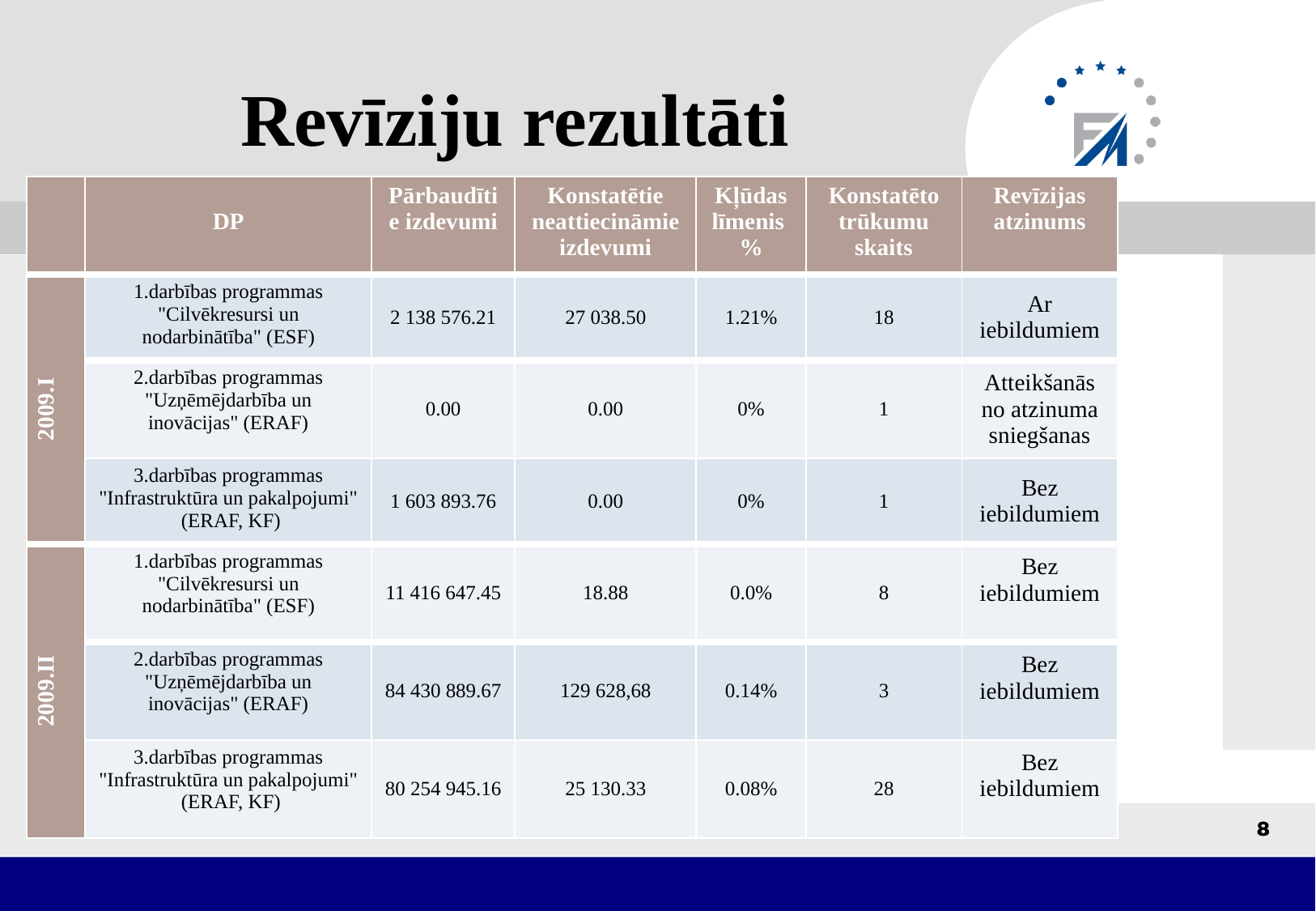

# Revīziju rezultāti
|  | DP | Pārbaudītie izdevumi | Konstatētie neattiecināmie izdevumi | Kļūdas līmenis % | Konstatēto trūkumu skaits | Revīzijas atzinums |
| --- | --- | --- | --- | --- | --- | --- |
| 2009.I | 1.darbības programmas "Cilvēkresursi un nodarbinātība" (ESF) | 2 138 576.21 | 27 038.50 | 1.21% | 18 | Ar iebildumiem |
|  | 2.darbības programmas "Uzņēmējdarbība un inovācijas" (ERAF) | 0.00 | 0.00 | 0% | 1 | Atteikšanās no atzinuma sniegšanas |
|  | 3.darbības programmas "Infrastruktūra un pakalpojumi" (ERAF, KF) | 1 603 893.76 | 0.00 | 0% | 1 | Bez iebildumiem |
| 2009.II | 1.darbības programmas "Cilvēkresursi un nodarbinātība" (ESF) | 11 416 647.45 | 18.88 | 0.0% | 8 | Bez iebildumiem |
|  | 2.darbības programmas "Uzņēmējdarbība un inovācijas" (ERAF) | 84 430 889.67 | 129 628,68 | 0.14% | 3 | Bez iebildumiem |
|  | 3.darbības programmas "Infrastruktūra un pakalpojumi" (ERAF, KF) | 80 254 945.16 | 25 130.33 | 0.08% | 28 | Bez iebildumiem |
8